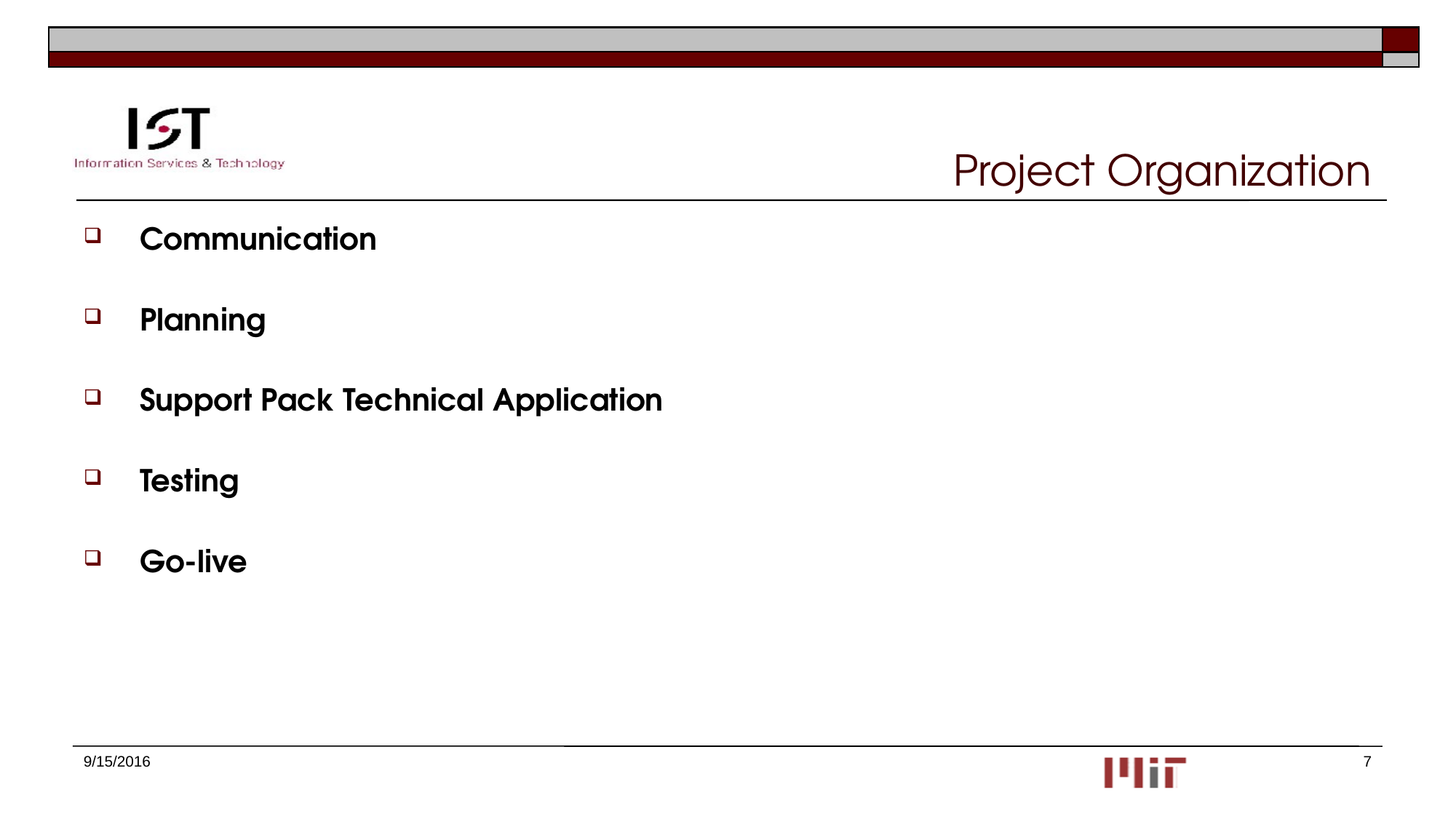

# Project Organization
Communication

Planning

Support Pack Technical Application

Testing

Go-live

9/15/2016
7